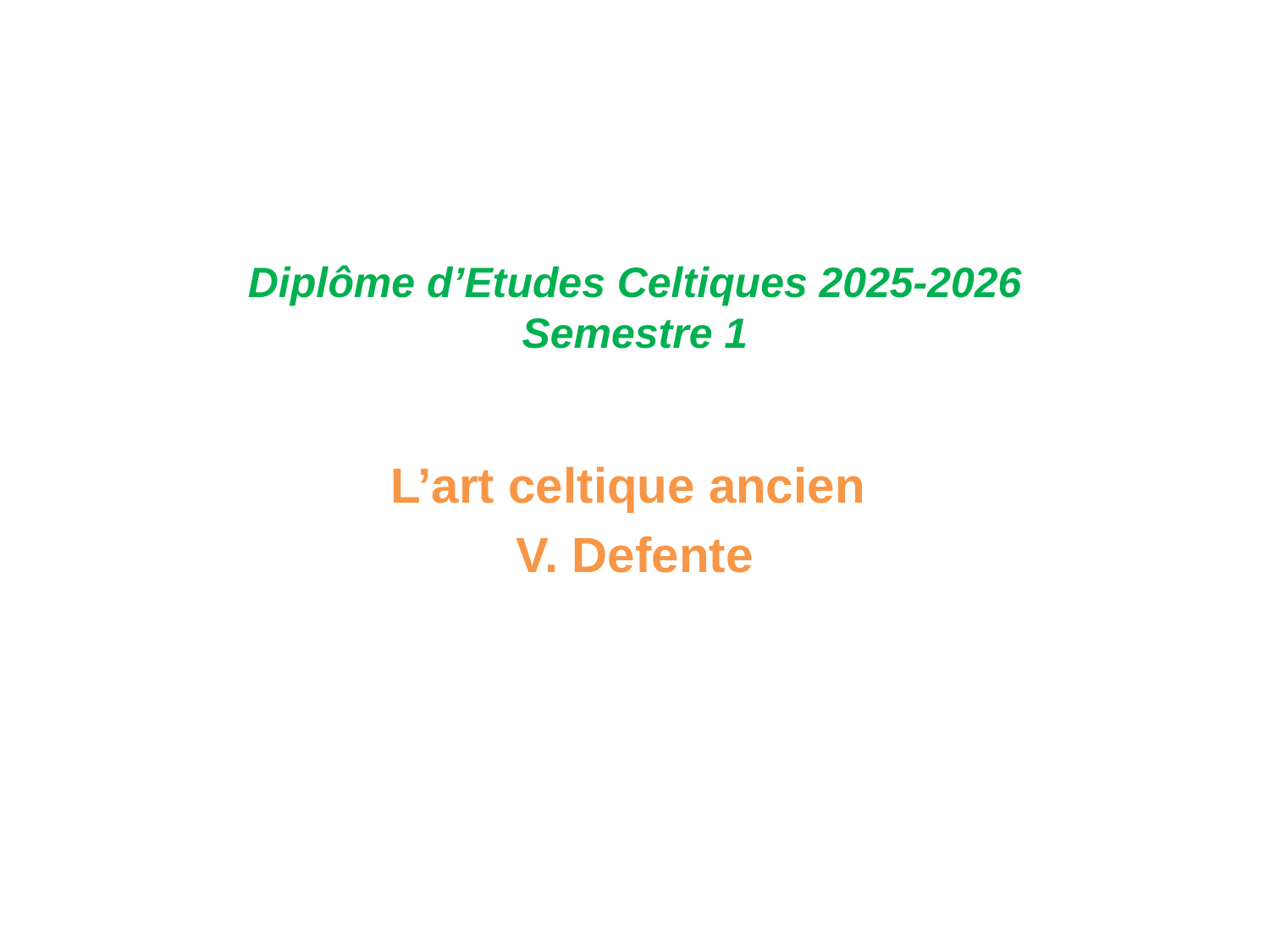

L’art celtique ancien
V. Defente
# Diplôme d’Etudes Celtiques 2025-2026 Semestre 1